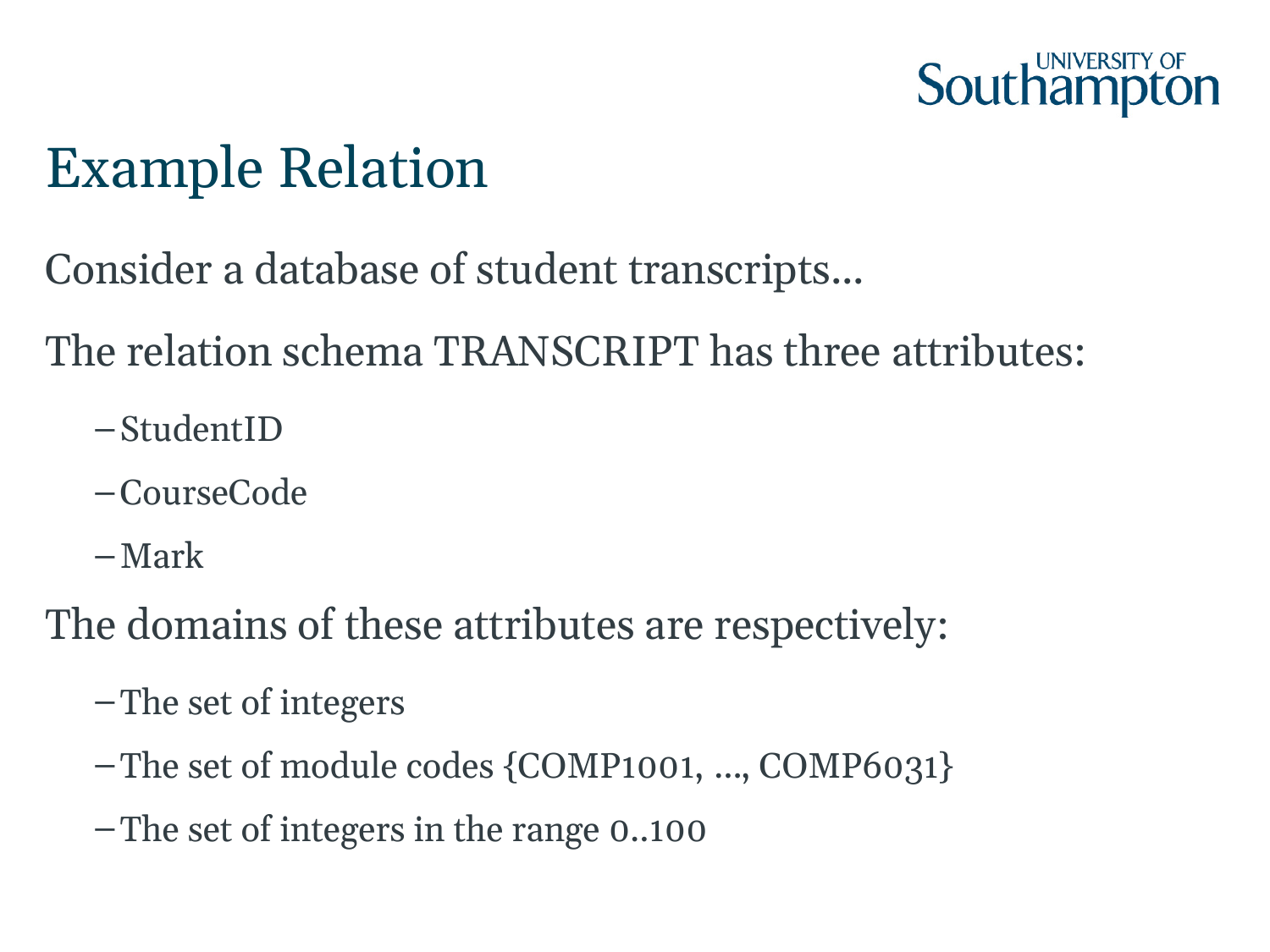

# Example Relation
Consider a database of student transcripts...
The relation schema TRANSCRIPT has three attributes:
StudentID
CourseCode
Mark
The domains of these attributes are respectively:
The set of integers
The set of module codes {COMP1001, …, COMP6031}
The set of integers in the range 0..100